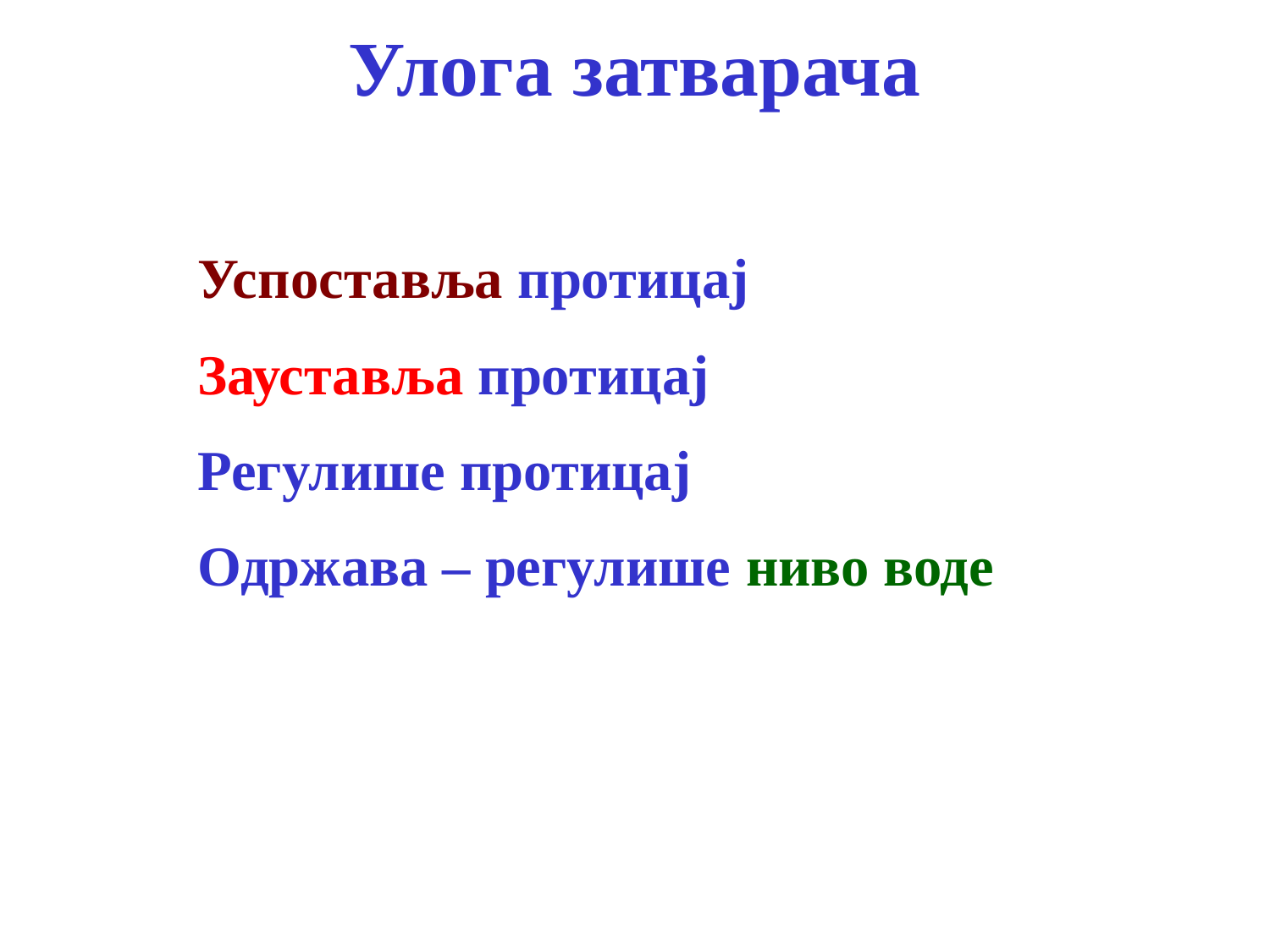

# Улога затварача
Успоставља протицај
Зауставља протицај
Регулише протицај
Одржава – регулише ниво воде